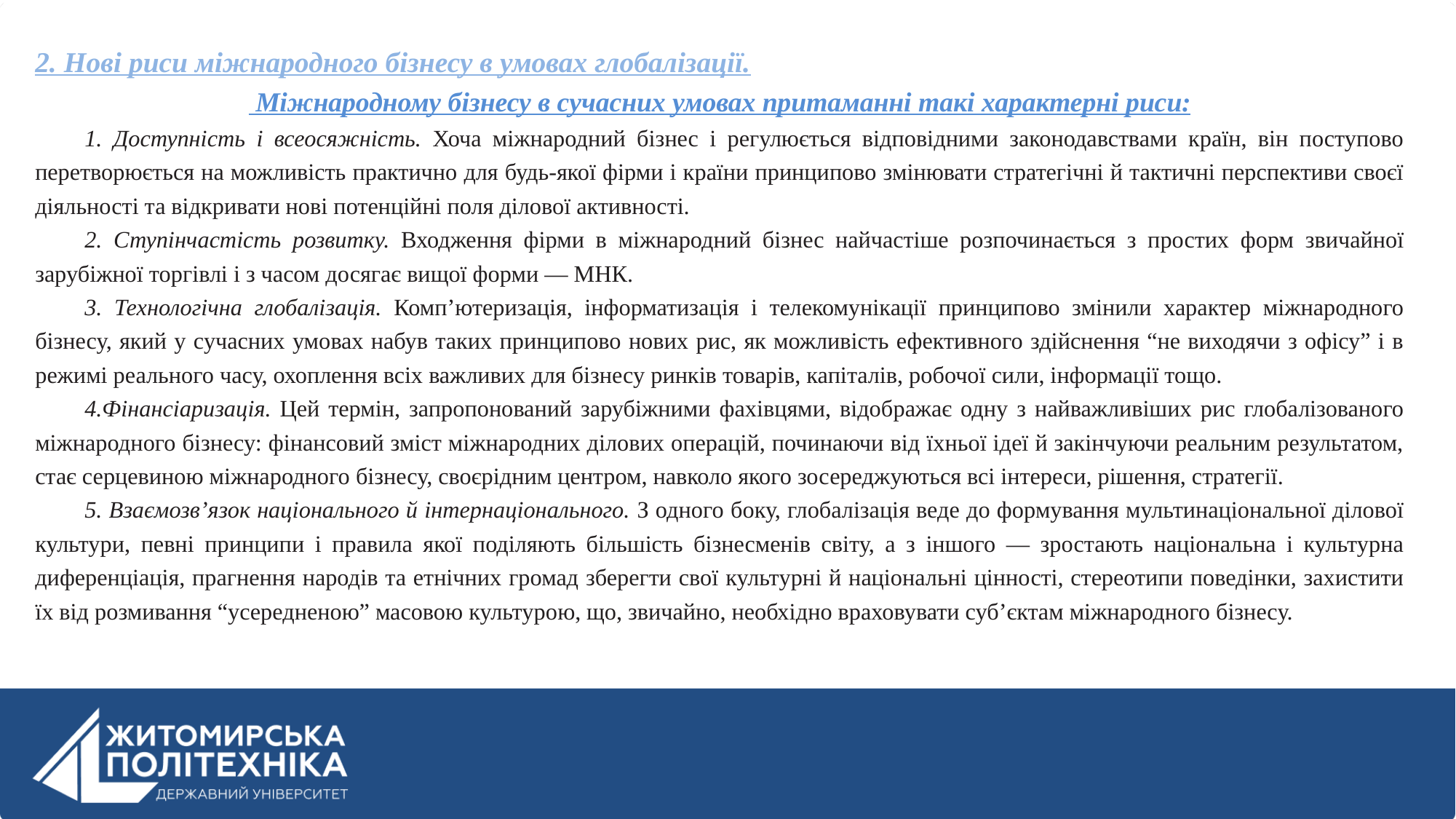

2. Нові риси міжнародного бізнесу в умовах глобалізації.
 Міжнародному бізнесу в сучасних умовах притаманні такі характерні риси:
1. Доступність і всеосяжність. Хоча міжнародний бізнес і регулюється відповідними законодавствами країн, він поступово перетворюється на можливість практично для будь-якої фірми і країни принципово змінювати стратегічні й тактичні перспективи своєї діяльності та відкривати нові потенційні поля ділової активності.
2. Ступінчастість розвитку. Входження фірми в міжнародний бізнес найчастіше розпочинається з простих форм звичайної зарубіжної торгівлі і з часом досягає вищої форми — МНК.
3. Технологічна глобалізація. Комп’ютеризація, інформатизація і телекомунікації принципово змінили характер міжнародного бізнесу, який у сучасних умовах набув таких принципово нових рис, як можливість ефективного здійснення “не виходячи з офісу” і в режимі реального часу, охоплення всіх важливих для бізнесу ринків товарів, капіталів, робочої сили, інформації тощо.
4.Фінансіаризація. Цей термін, запропонований зарубіжними фахівцями, відображає одну з найважливіших рис глобалізованого міжнародного бізнесу: фінансовий зміст міжнародних ділових операцій, починаючи від їхньої ідеї й закінчуючи реальним результатом, стає серцевиною міжнародного бізнесу, своєрідним центром, навколо якого зосереджуються всі інтереси, рішення, стратегії.
5. Взаємозв’язок національного й інтернаціонального. З одного боку, глобалізація веде до формування мультинаціональної ділової культури, певні принципи і правила якої поділяють більшість бізнесменів світу, а з іншого — зростають національна і культурна диференціація, прагнення народів та етнічних громад зберегти свої культурні й національні цінності, стереотипи поведінки, захистити їх від розмивання “усередненою” масовою культурою, що, звичайно, необхідно враховувати суб’єктам міжнародного бізнесу.